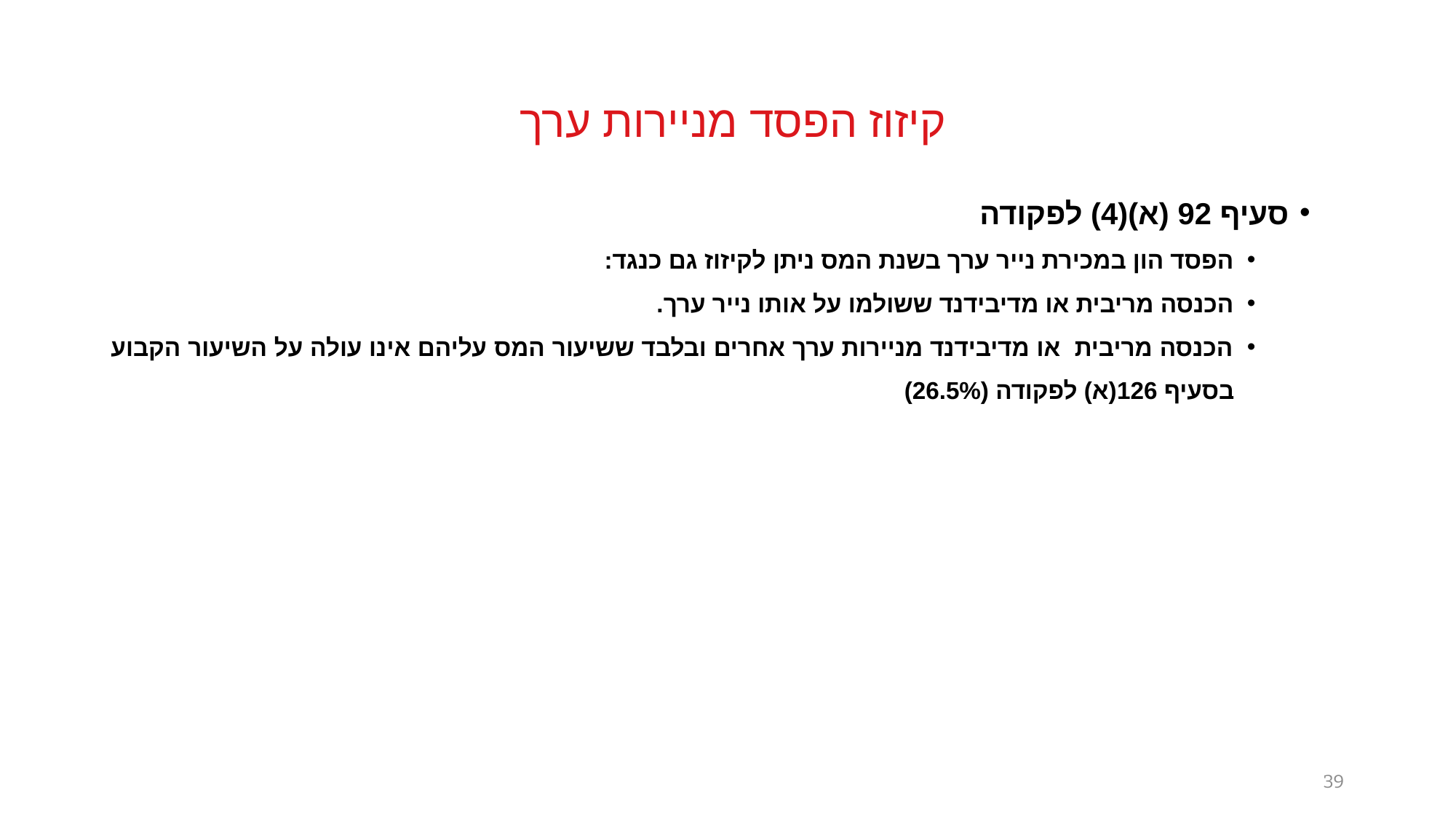

# קיזוז הפסד מניירות ערך
סעיף 92 (א)(4) לפקודה
הפסד הון במכירת נייר ערך בשנת המס ניתן לקיזוז גם כנגד:
הכנסה מריבית או מדיבידנד ששולמו על אותו נייר ערך.
הכנסה מריבית  או מדיבידנד מניירות ערך אחרים ובלבד ששיעור המס עליהם אינו עולה על השיעור הקבוע בסעיף 126(א) לפקודה (26.5%)

39